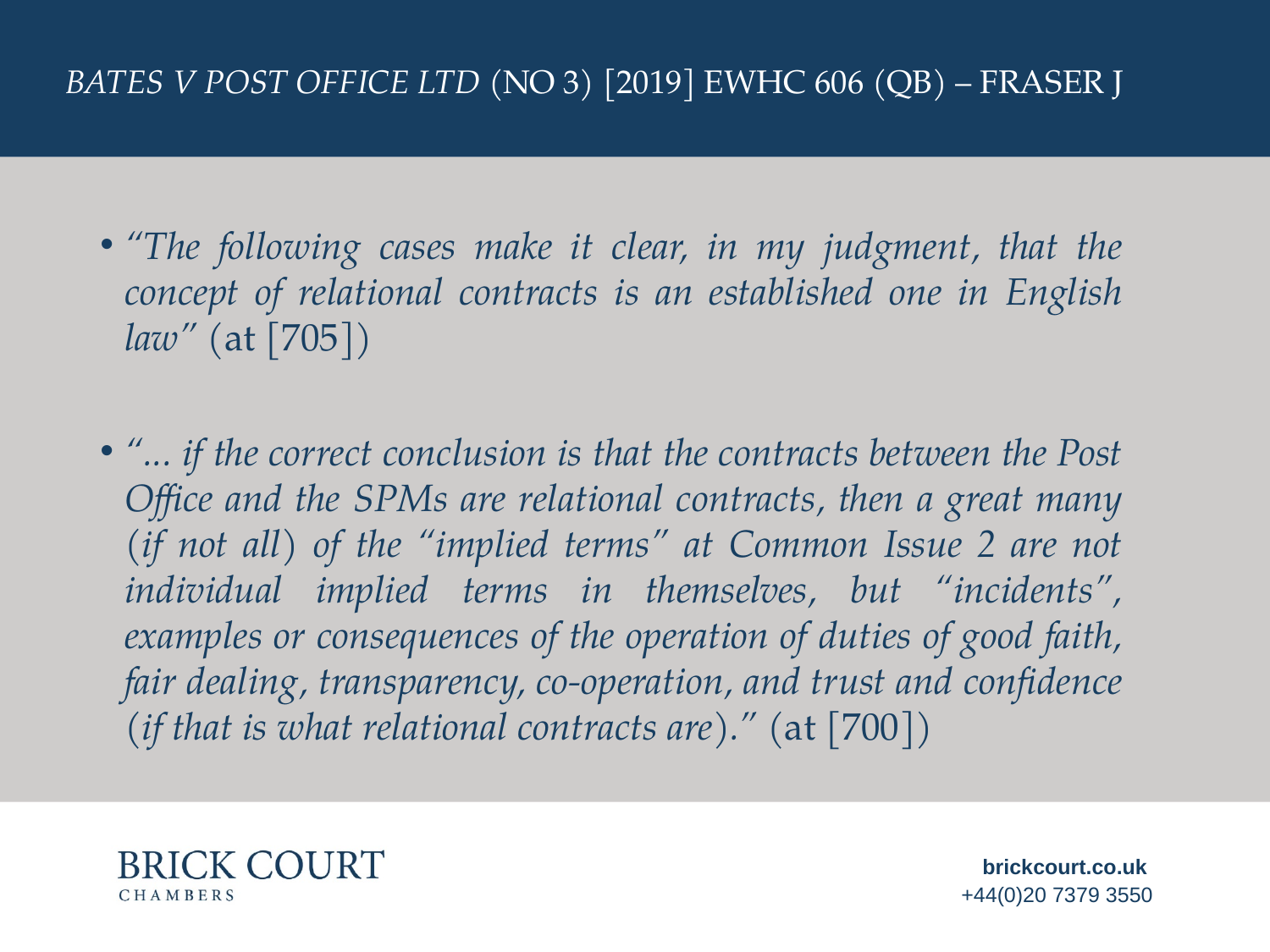

# Bates v Post Office Ltd (No 3) [2019] EWHC 606 (QB) – Fraser J
“The following cases make it clear, in my judgment, that the concept of relational contracts is an established one in English law” (at [705])

“... if the correct conclusion is that the contracts between the Post Office and the SPMs are relational contracts, then a great many (if not all) of the “implied terms” at Common Issue 2 are not individual implied terms in themselves, but “incidents”, examples or consequences of the operation of duties of good faith, fair dealing, transparency, co-operation, and trust and confidence (if that is what relational contracts are).” (at [700])

brickcourt.co.uk
+44(0)20 7379 3550